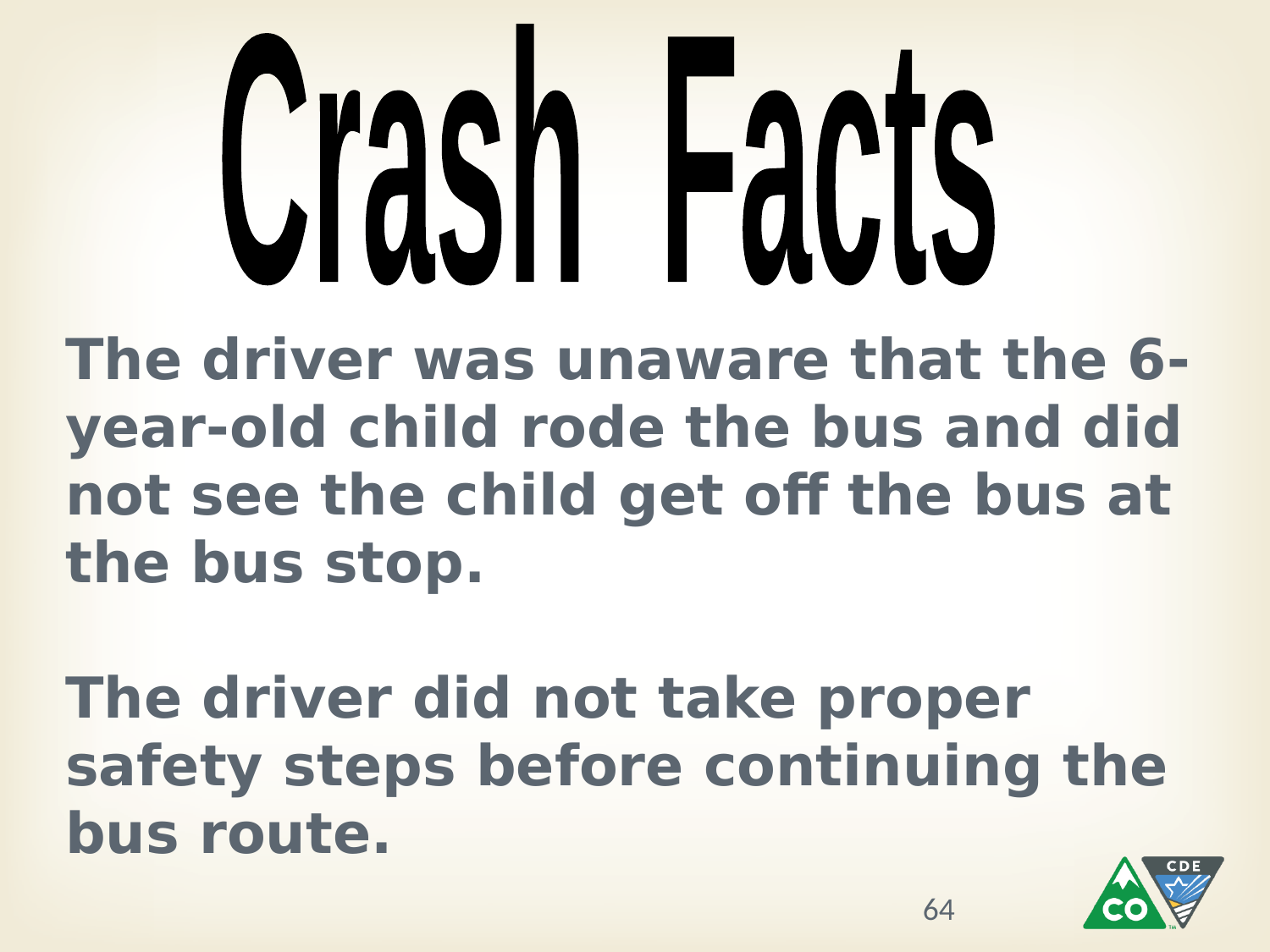

Crash  Facts
The driver was unaware that the 6-year-old child rode the bus and did not see the child get off the bus at the bus stop.

The driver did not take proper safety steps before continuing the bus route.

64